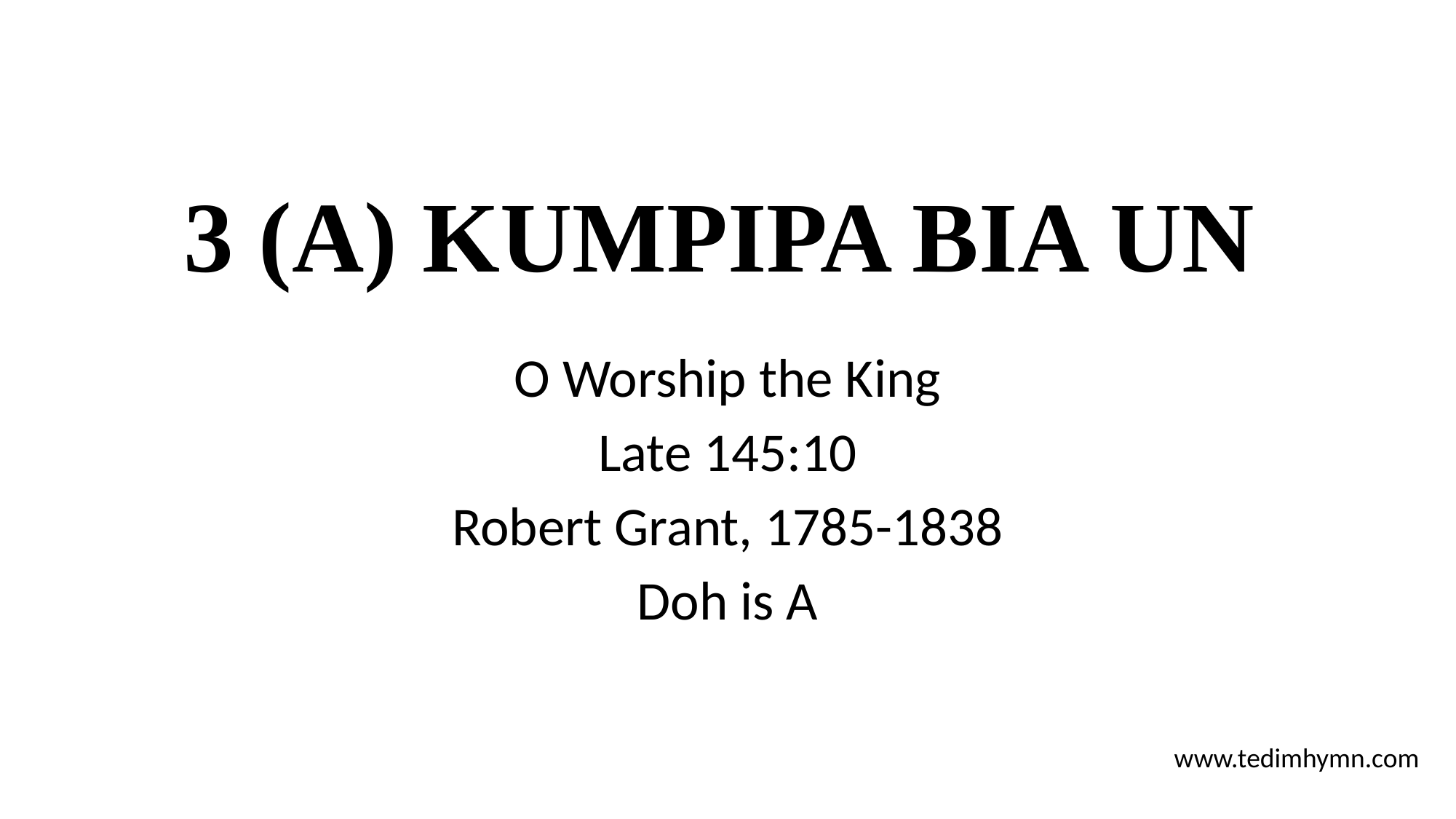

# 3 (A) KUMPIPA BIA UN
O Worship the King
Late 145:10
Robert Grant, 1785-1838
Doh is A

www.tedimhymn.com